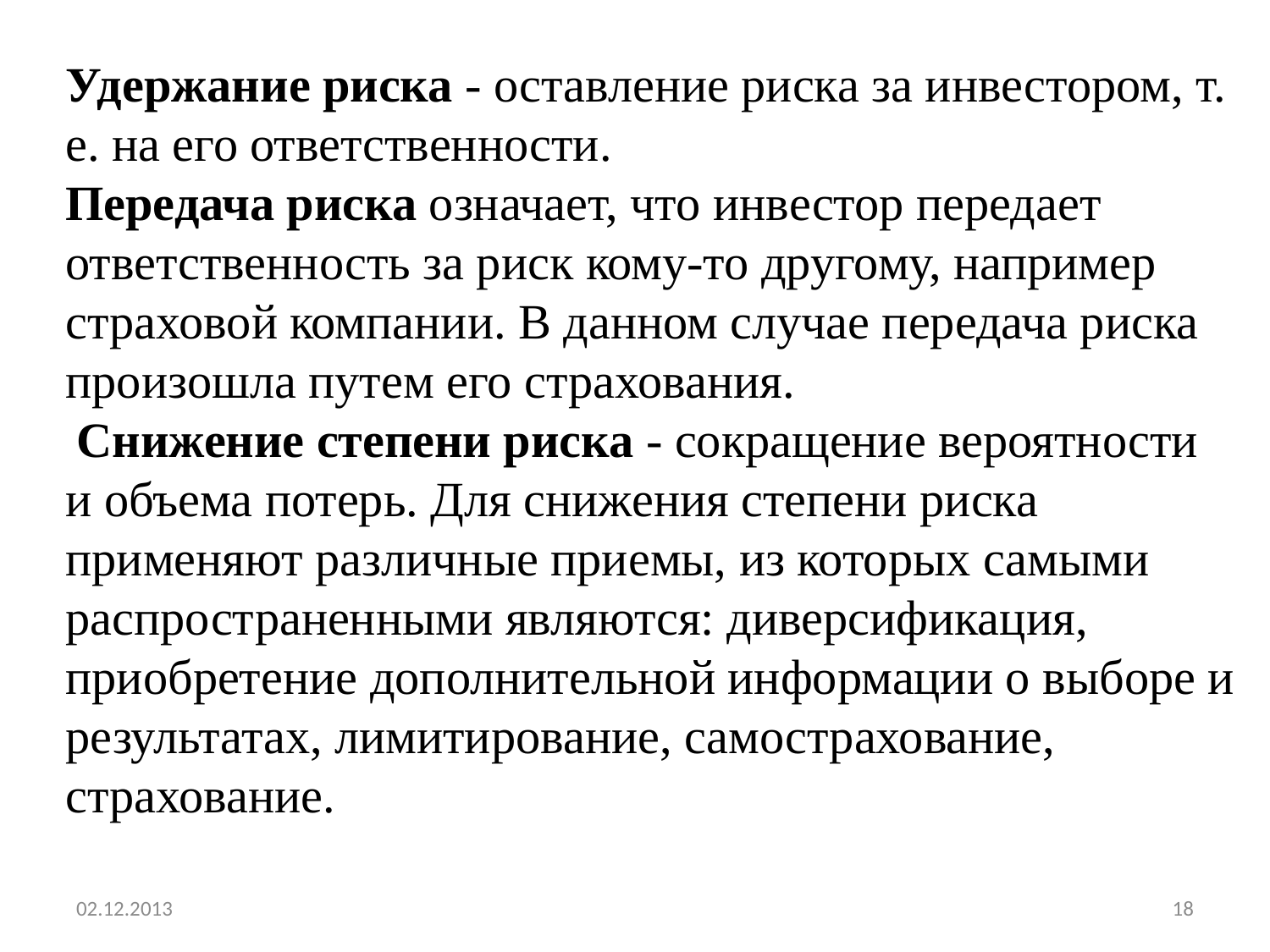

Удержание риска - оставление риска за инвестором, т. е. на его ответственности.
Передача риска означает, что инвестор передает ответственность за риск кому-то другому, например страховой компании. В данном случае передача риска произошла путем его страхования.
 Снижение степени риска - сокращение вероятности и объема потерь. Для снижения степени риска применяют различные приемы, из которых самыми распространенными являются: диверсификация, приобретение дополнительной информации о выборе и результатах, лимитирование, самострахование, страхование.

02.12.2013
18